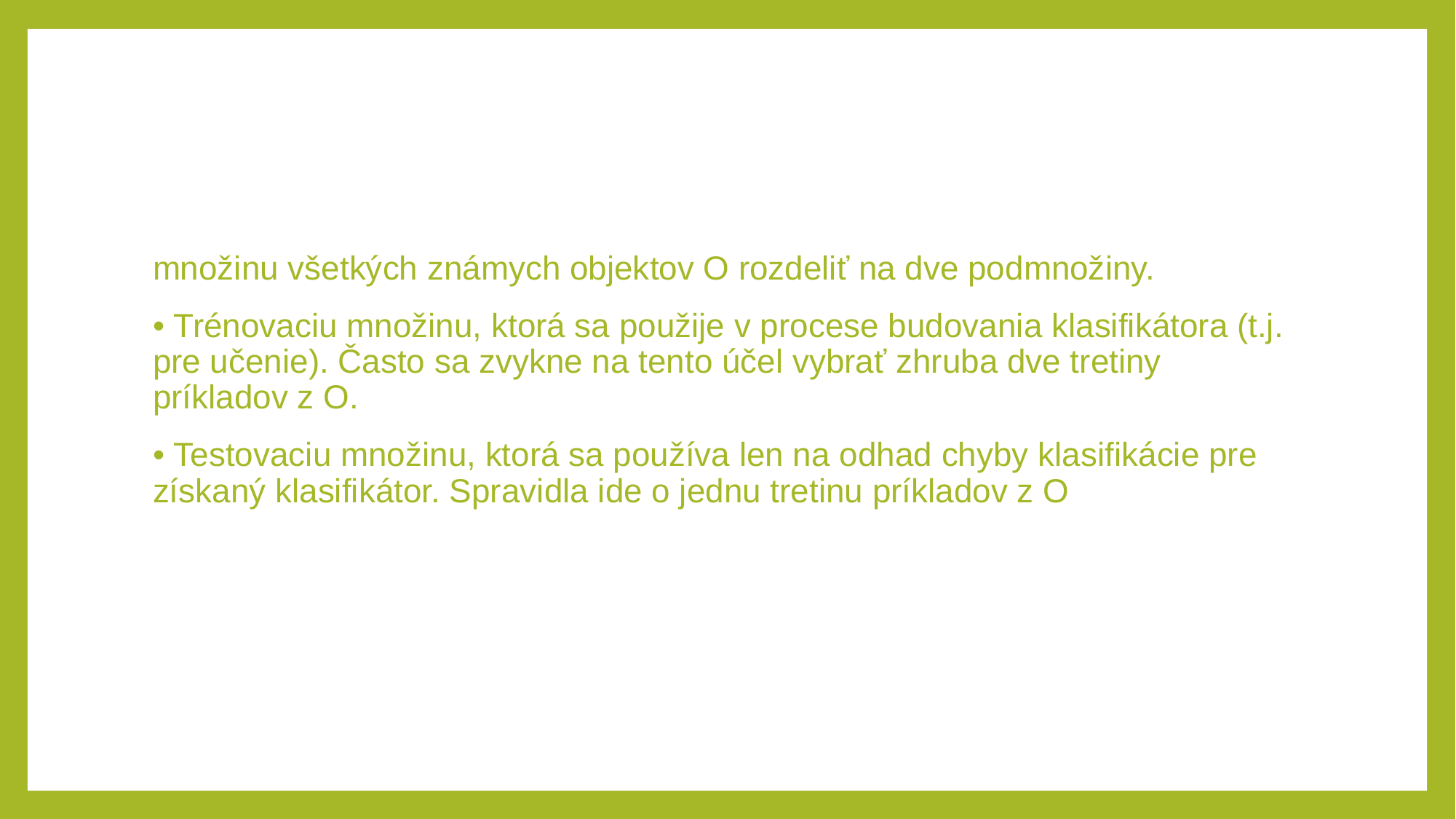

#
množinu všetkých známych objektov O rozdeliť na dve podmnožiny.
• Trénovaciu množinu, ktorá sa použije v procese budovania klasifikátora (t.j. pre učenie). Často sa zvykne na tento účel vybrať zhruba dve tretiny príkladov z O.
• Testovaciu množinu, ktorá sa používa len na odhad chyby klasifikácie pre získaný klasifikátor. Spravidla ide o jednu tretinu príkladov z O